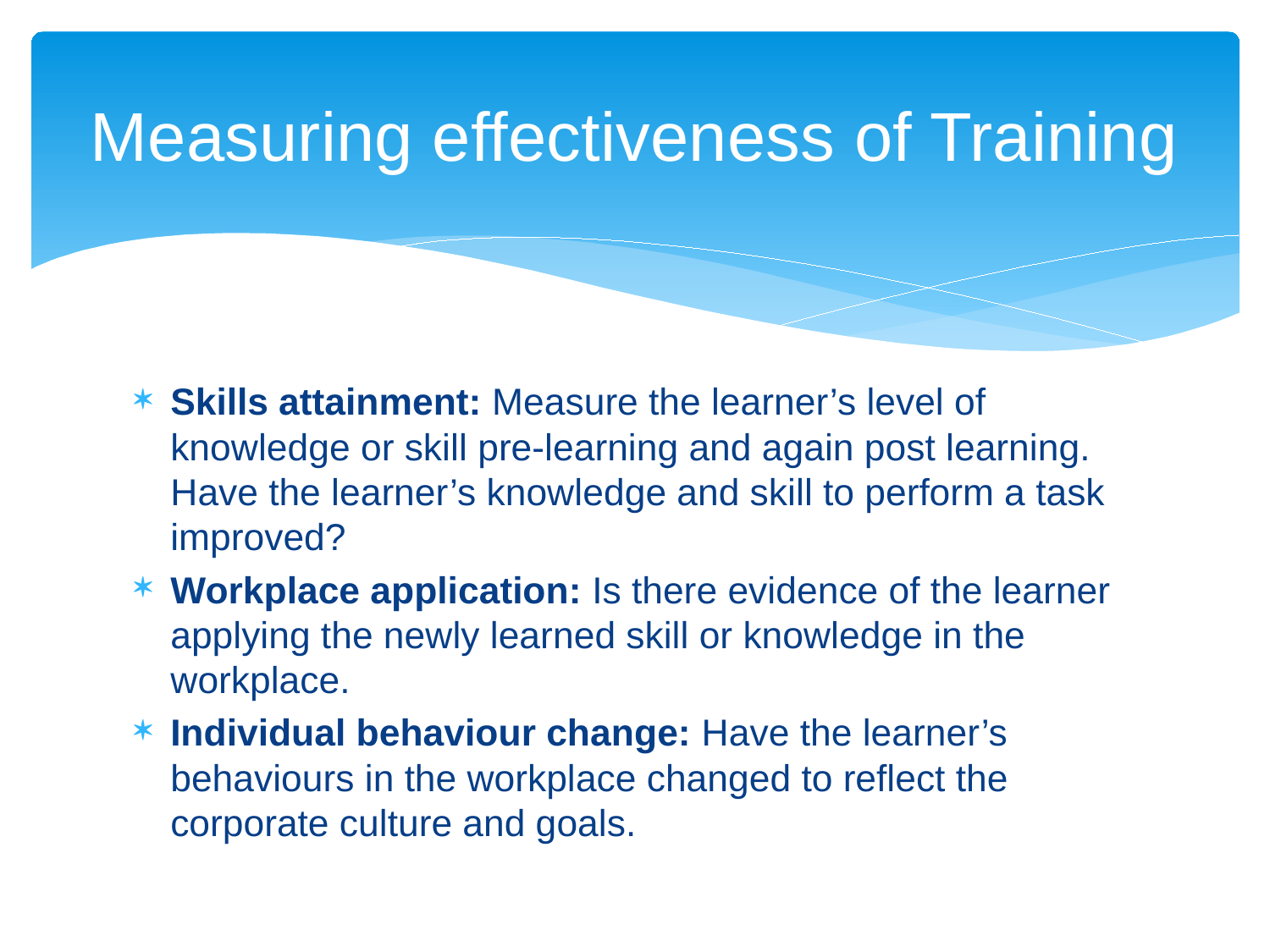

# Measuring effectiveness of Training
Skills attainment: Measure the learner’s level of knowledge or skill pre-learning and again post learning. Have the learner’s knowledge and skill to perform a task improved?
Workplace application: Is there evidence of the learner applying the newly learned skill or knowledge in the workplace.
Individual behaviour change: Have the learner’s behaviours in the workplace changed to reflect the corporate culture and goals.